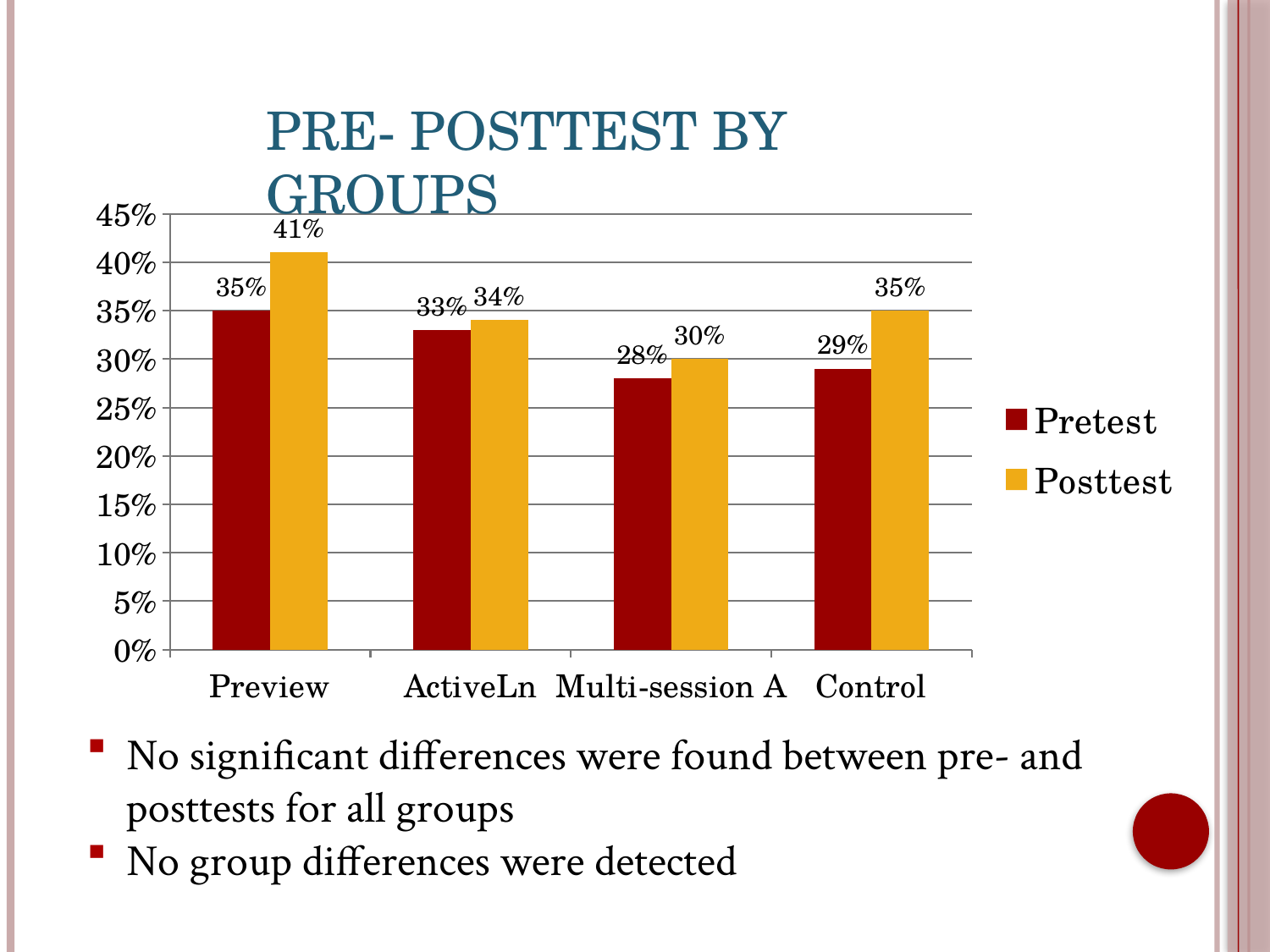

Pre- Posttest by Groups

### Chart

| Category | Pretest | Posttest |
|---|---|---|
| Preview | 0.35000000000000003 | 0.41000000000000003 |
| ActiveLn | 0.33000000000000007 | 0.34 |
| Multi-session A | 0.28 | 0.30000000000000004 |
| Control | 0.29000000000000004 | 0.35000000000000003 |
  No significant differences were found between pre- and
    posttests for all groups
  No group differences were detected